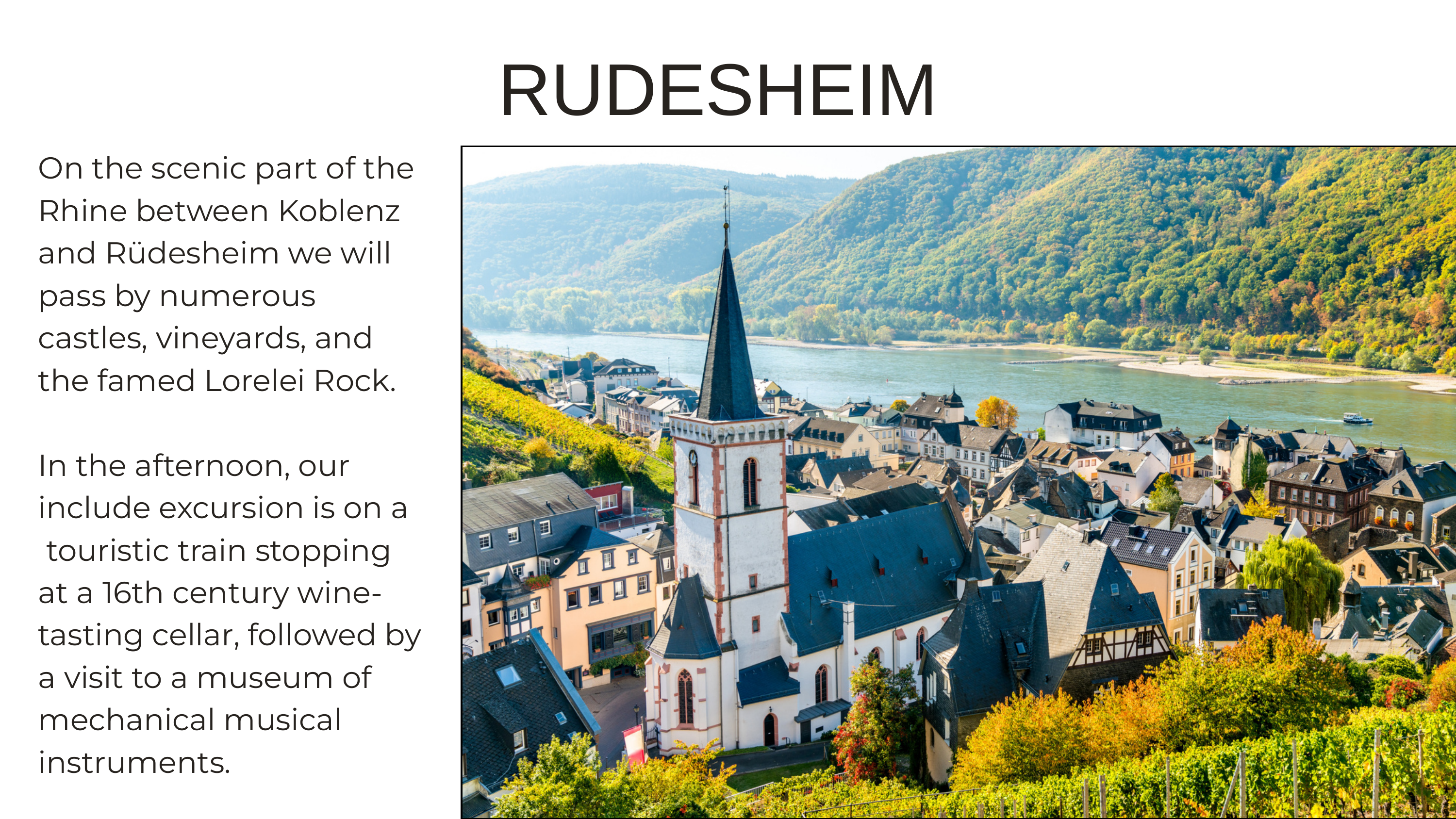

RUDESHEIM
On the scenic part of the Rhine between Koblenz and Rüdesheim we will pass by numerous castles, vineyards, and the famed Lorelei Rock.

In the afternoon, our include excursion is on a   touristic train stopping at a 16th century wine-tasting cellar, followed by a visit to a museum of mechanical musical instruments.